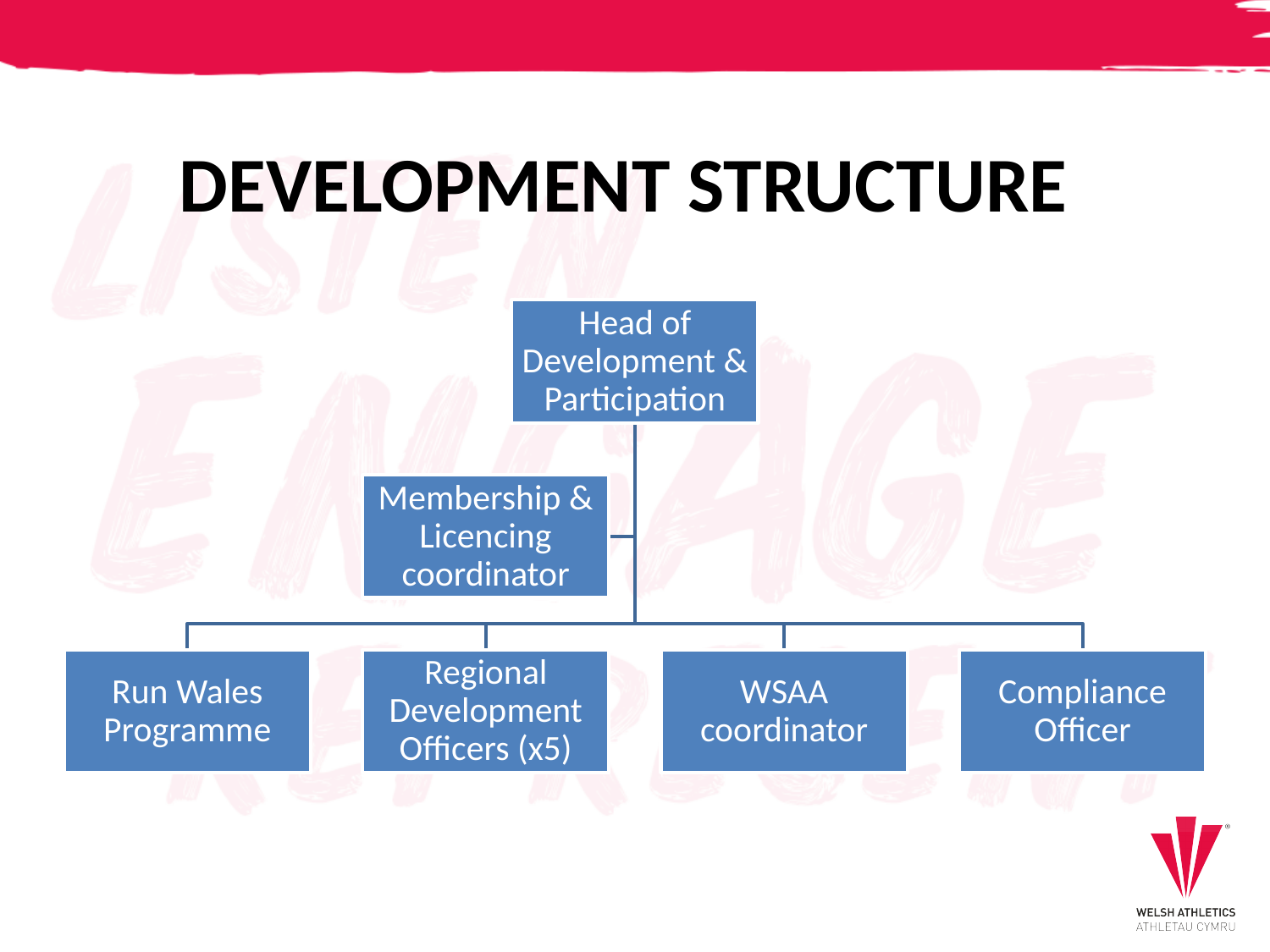

# DEVELOPMENT STRUCTURE
Head of Development & Participation
Run Wales Programme
Regional Development Officers (x5)
WSAA coordinator
Compliance Officer
Membership & Licencing coordinator